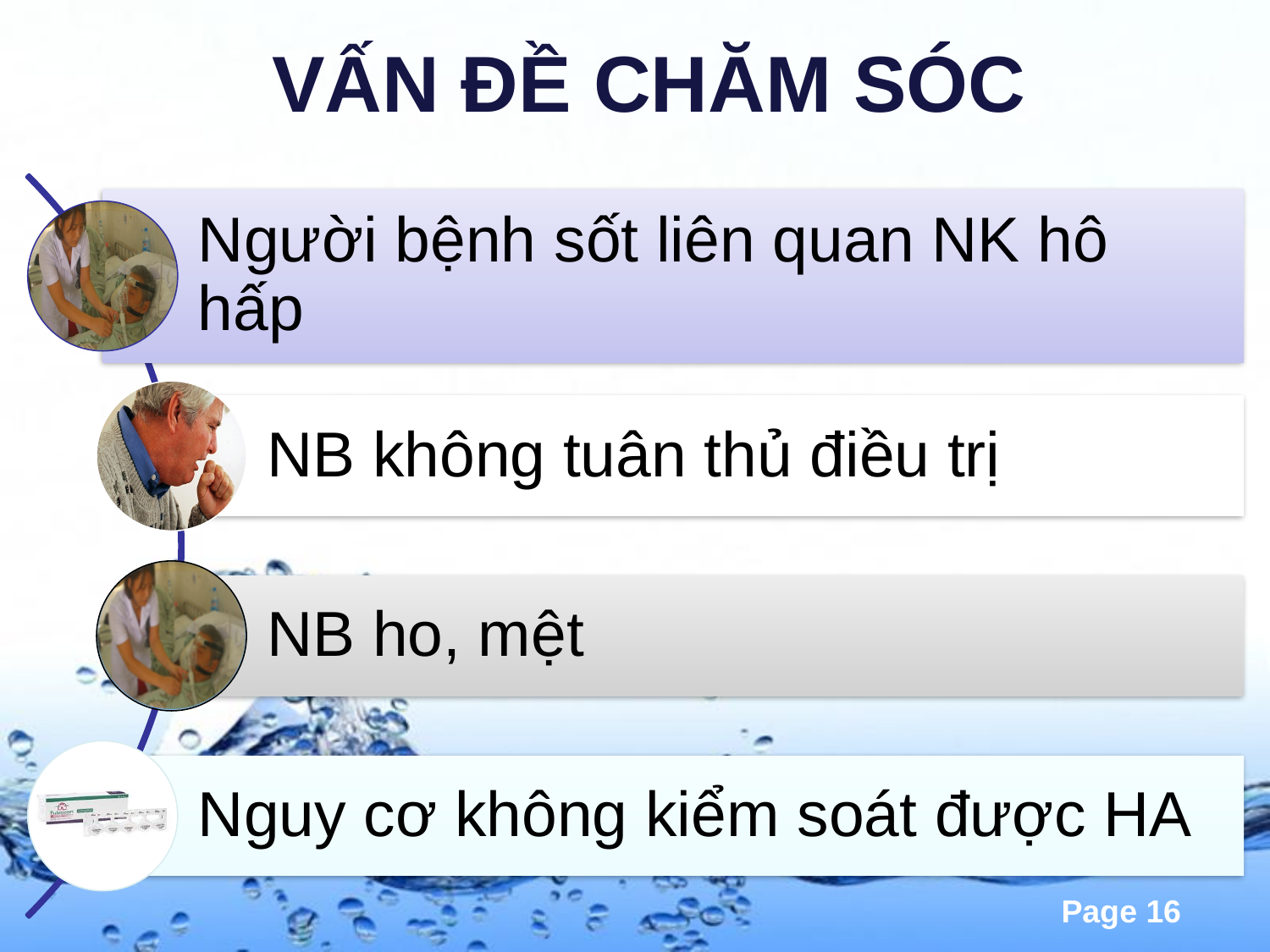

# VẤN ĐỀ CHĂM SÓC
Người bệnh sốt liên quan NK hô hấp
NB không tuân thủ điều trị
NB ho, mệt
Nguy cơ không kiểm soát được HA